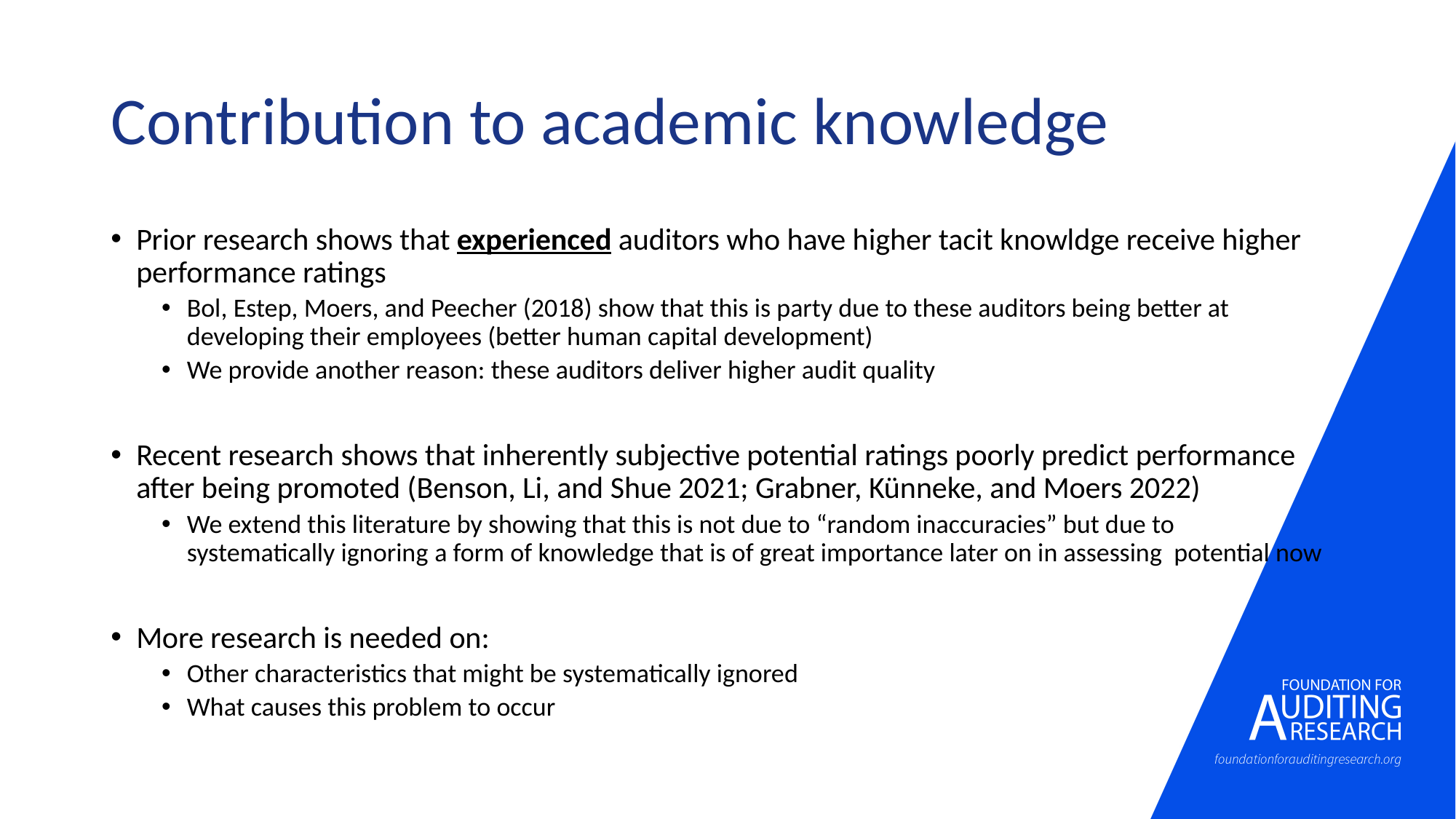

# Contribution to academic knowledge

Prior research shows that experienced auditors who have higher tacit knowldge receive higher performance ratings
Bol, Estep, Moers, and Peecher (2018) show that this is party due to these auditors being better at developing their employees (better human capital development)
We provide another reason: these auditors deliver higher audit quality

Recent research shows that inherently subjective potential ratings poorly predict performance after being promoted (Benson, Li, and Shue 2021; Grabner, Künneke, and Moers 2022)
We extend this literature by showing that this is not due to “random inaccuracies” but due to      systematically ignoring a form of knowledge that is of great importance later on in assessing  potential now

More research is needed on:
Other characteristics that might be systematically ignored
What causes this problem to occur